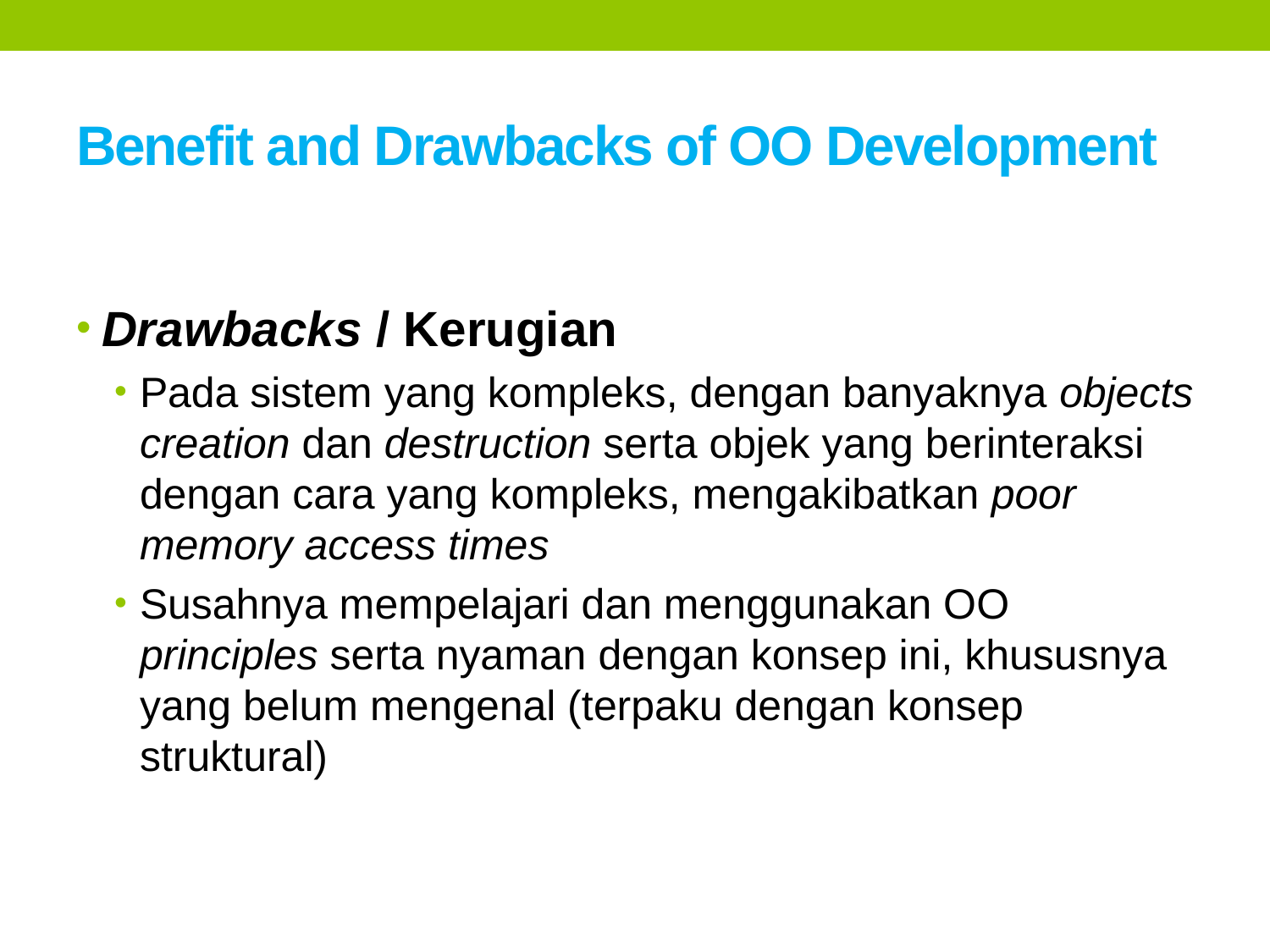

# Benefit and Drawbacks of OO Development

Drawbacks / Kerugian
Pada sistem yang kompleks, dengan banyaknya objects creation dan destruction serta objek yang berinteraksi dengan cara yang kompleks, mengakibatkan poor memory access times
Susahnya mempelajari dan menggunakan OO principles serta nyaman dengan konsep ini, khususnya yang belum mengenal (terpaku dengan konsep struktural)